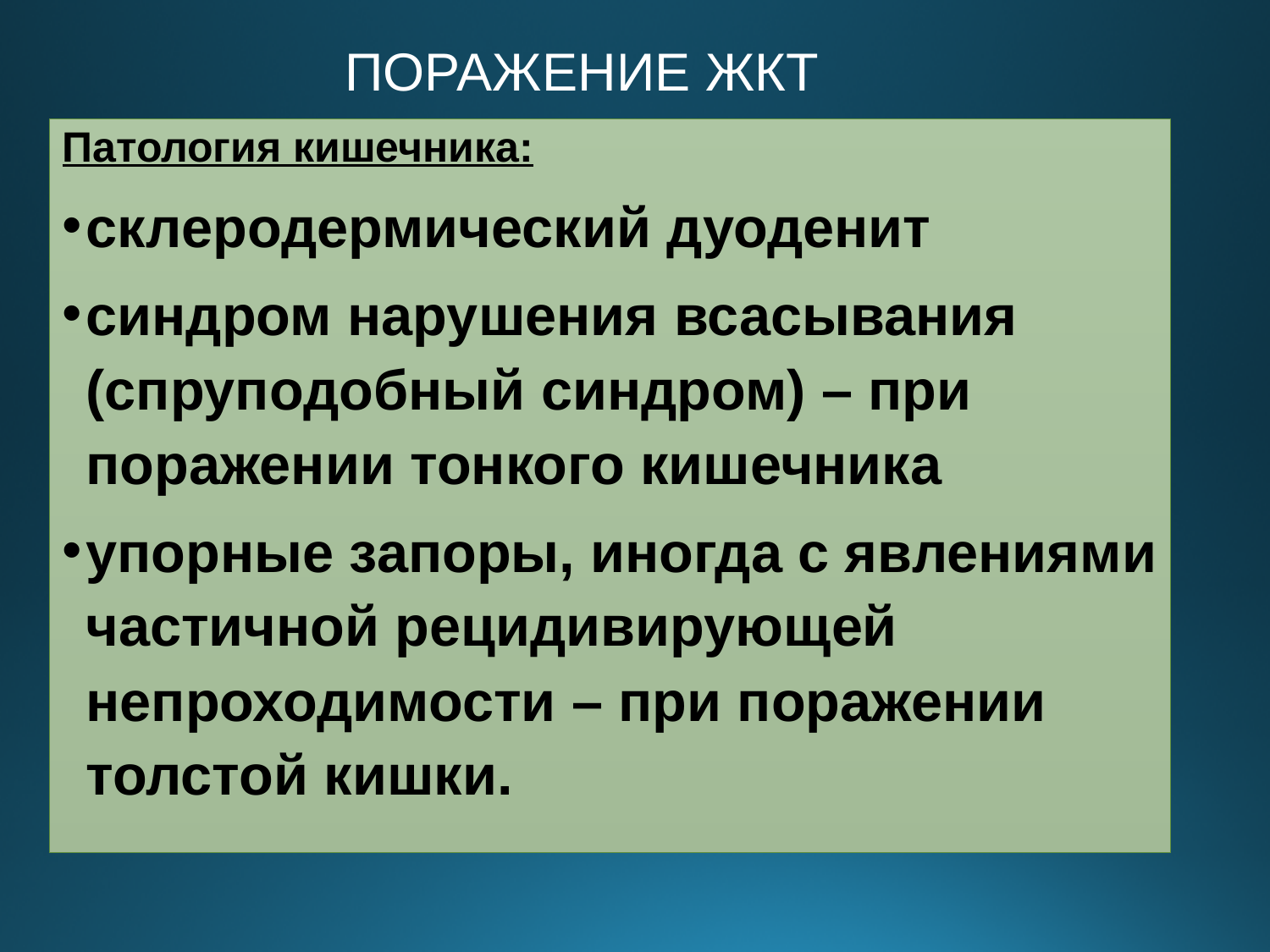

# ПОРАЖЕНИЕ ЖКТ
Патология кишечника:
склеродермический дуоденит
синдром нарушения всасывания (спруподобный синдром) – при поражении тонкого кишечника
упорные запоры, иногда с явлениями частичной рецидивирующей непроходимости – при поражении толстой кишки.